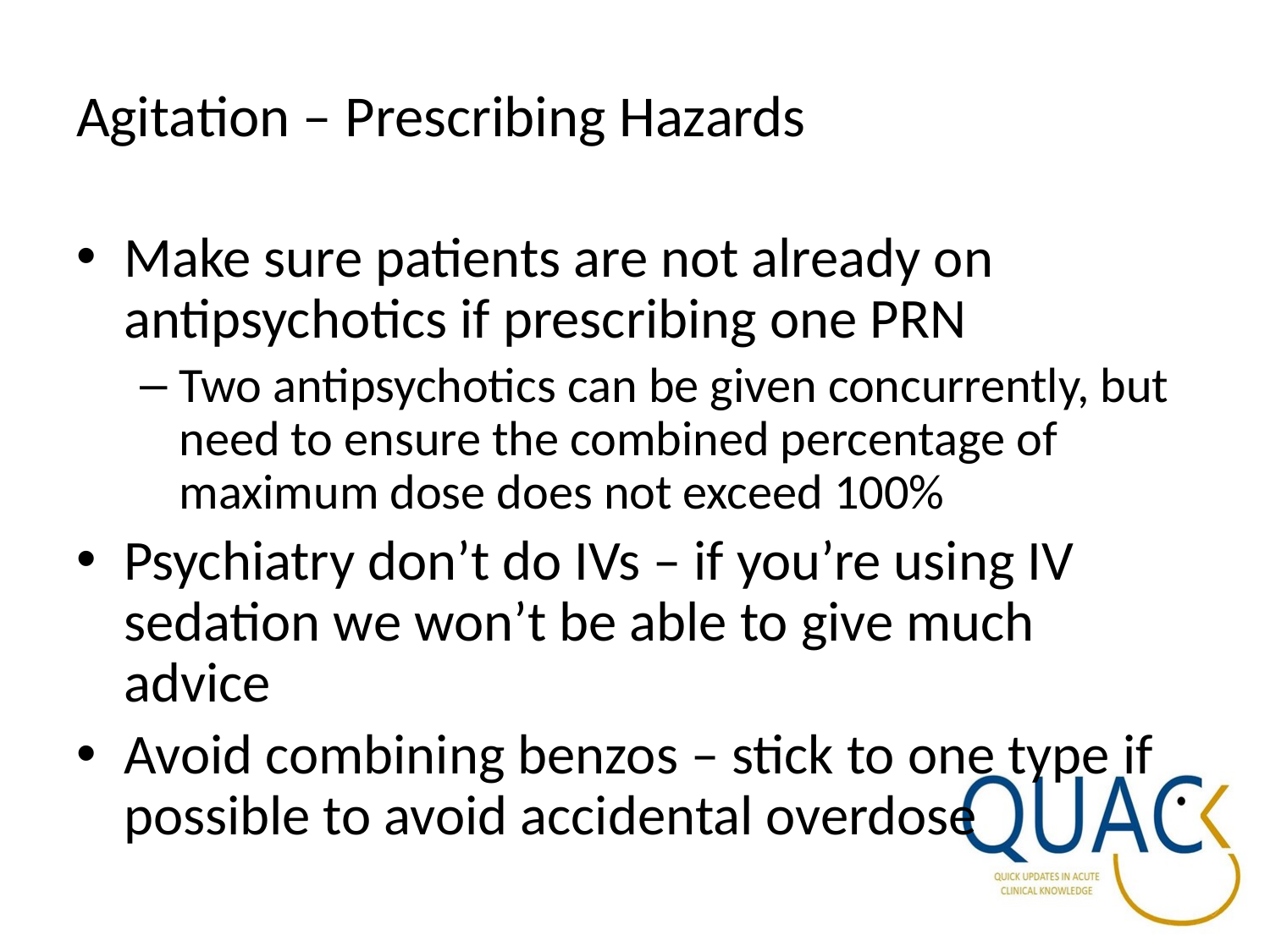

# Agitation – Prescribing Hazards
Make sure patients are not already on antipsychotics if prescribing one PRN
Two antipsychotics can be given concurrently, but need to ensure the combined percentage of maximum dose does not exceed 100%
Psychiatry don’t do IVs – if you’re using IV sedation we won’t be able to give much advice
Avoid combining benzos – stick to one type if possible to avoid accidental overdose